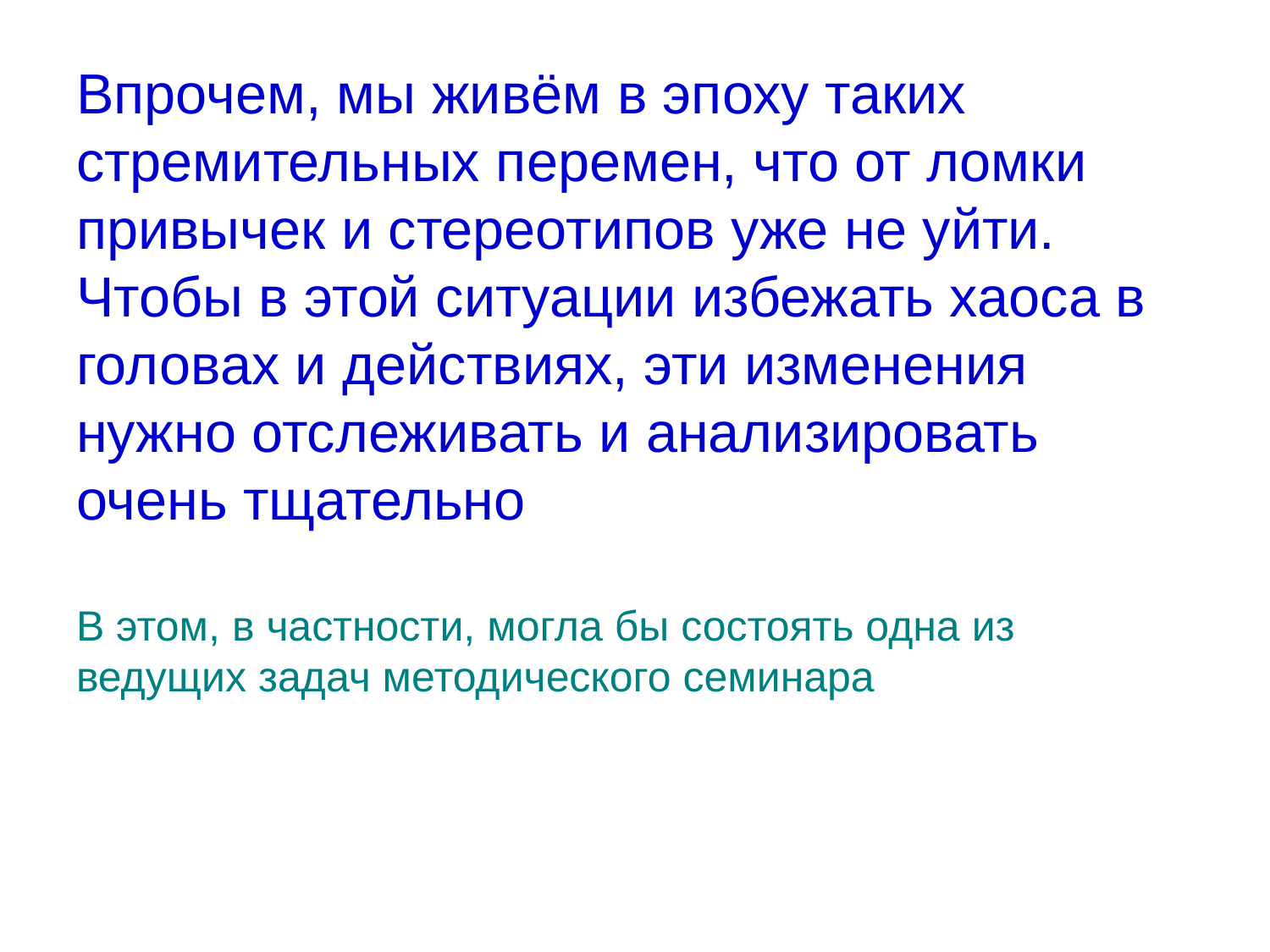

# Впрочем, мы живём в эпоху таких стремительных перемен, что от ломки привычек и стереотипов уже не уйти. Чтобы в этой ситуации избежать хаоса в головах и действиях, эти изменения нужно отслеживать и анализировать очень тщательно В этом, в частности, могла бы состоять одна из ведущих задач методического семинара